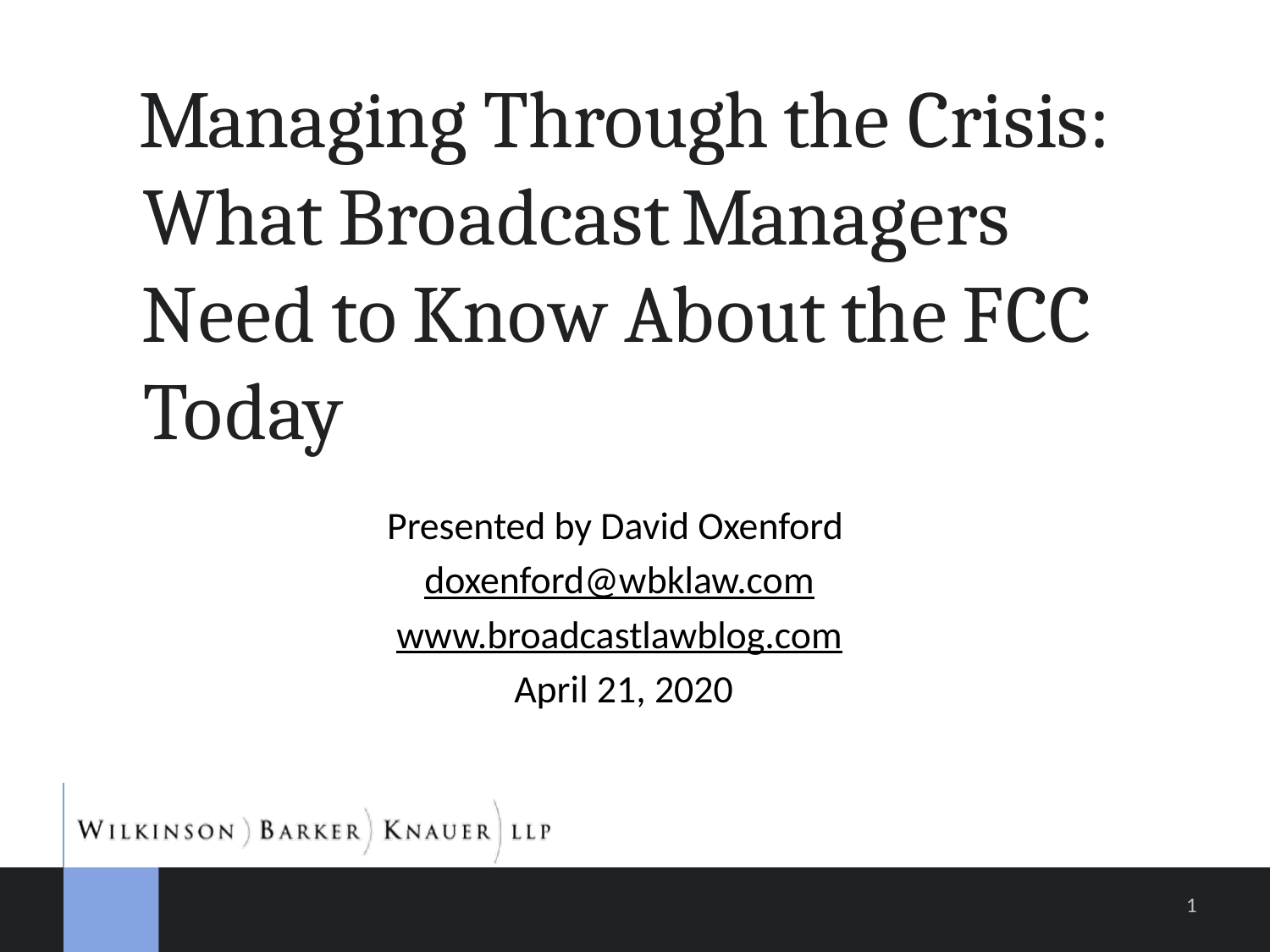

# Managing Through the Crisis: What Broadcast Managers Need to Know About the FCC Today
Presented by David Oxenford
doxenford@wbklaw.com
www.broadcastlawblog.com
April 21, 2020
1